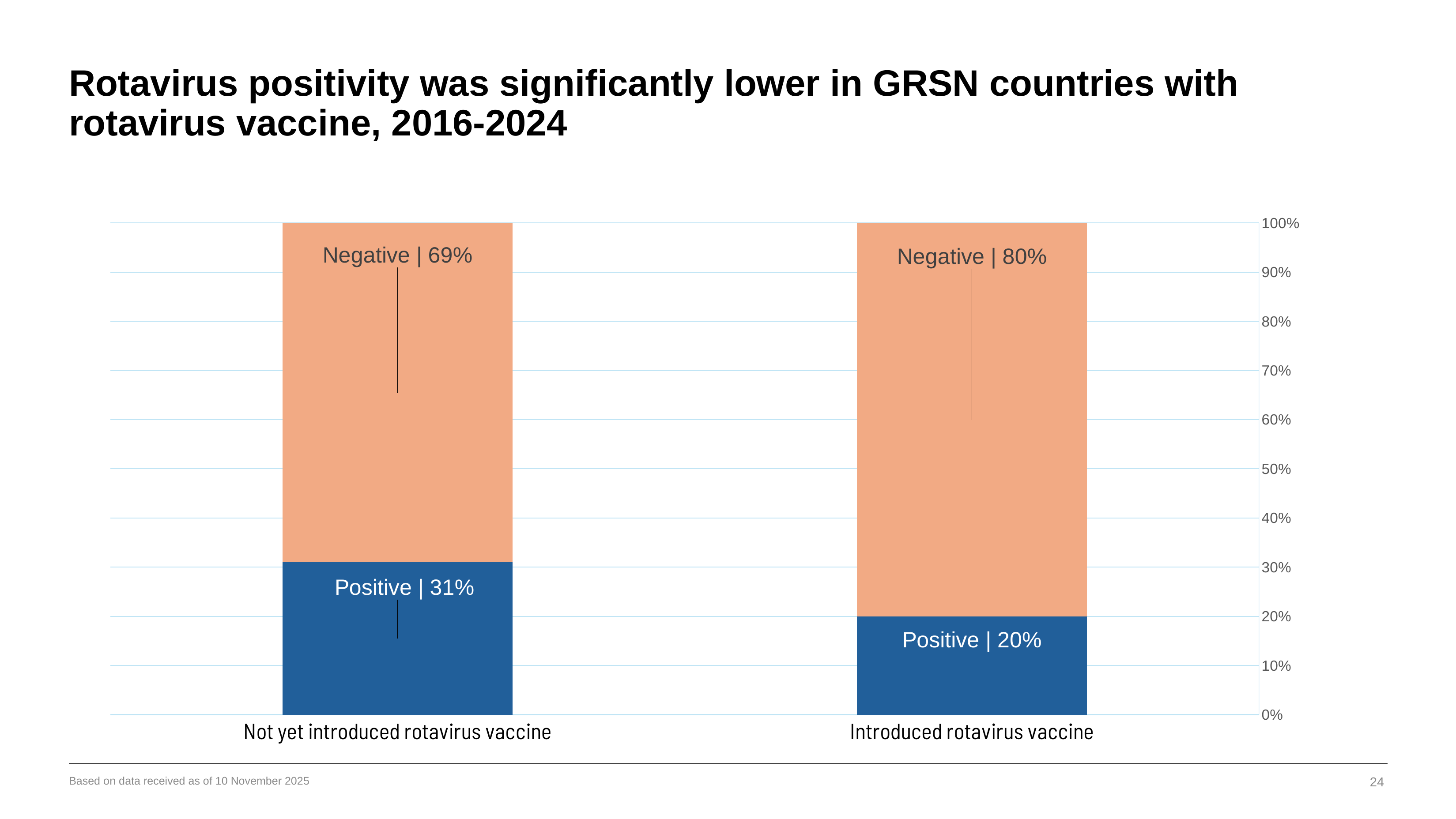

# Rotavirus positivity was significantly lower in GRSN countries with rotavirus vaccine, 2016-2024

### Chart

| Category |  |  |
|---|---|---|
| Not yet introduced rotavirus vaccine | 0.31 | 0.69 |
| Introduced rotavirus vaccine | 0.2 | 0.8 |
Based on data received as of 10 November 2025
24